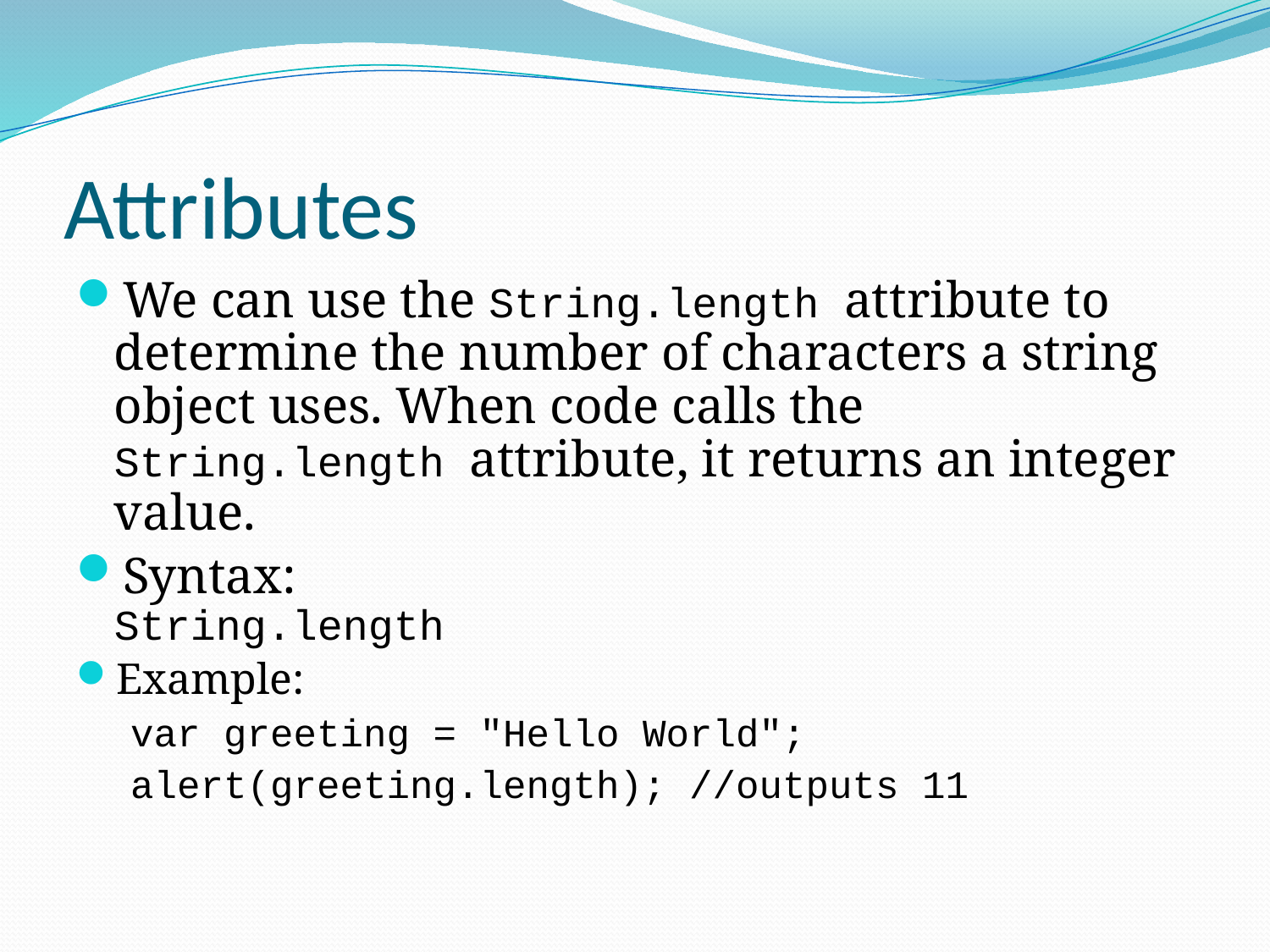

# Attributes
We can use the String.length attribute to determine the number of characters a string object uses. When code calls the String.length attribute, it returns an integer value.
Syntax:
String.length
Example:
var greeting = "Hello World";
alert(greeting.length); //outputs 11